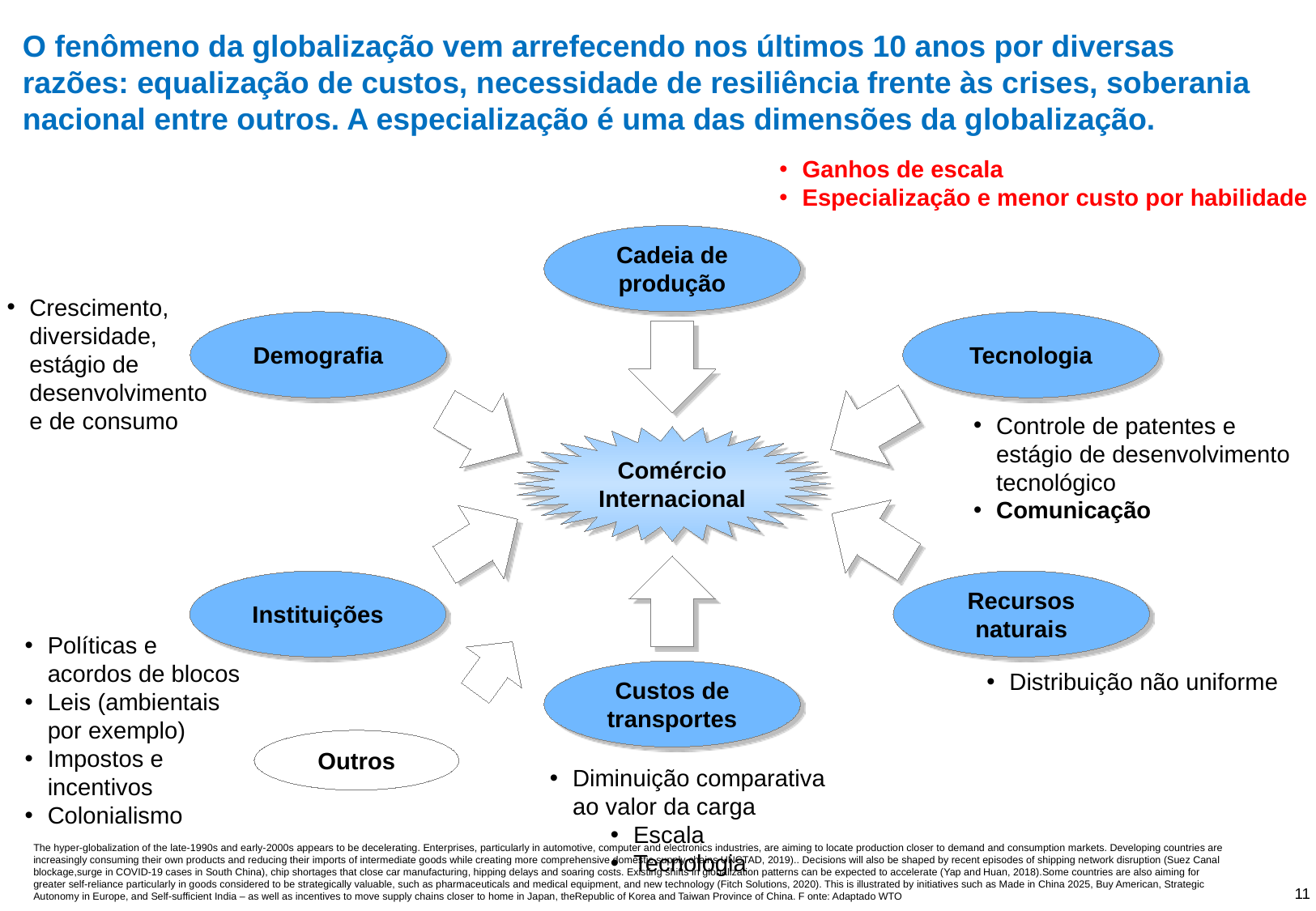

# O fenômeno da globalização vem arrefecendo nos últimos 10 anos por diversas razões: equalização de custos, necessidade de resiliência frente às crises, soberania nacional entre outros. A especialização é uma das dimensões da globalização.
Ganhos de escala
Especialização e menor custo por habilidade

Cadeia de produção
Crescimento, diversidade, estágio de desenvolvimento e de consumo
Demografia
Tecnologia

Controle de patentes e estágio de desenvolvimento tecnológico
Comunicação
Comércio Internacional

Instituições
Recursos naturais
Políticas e acordos de blocos
Leis (ambientais por exemplo)
Impostos e incentivos
Colonialismo

Custos de transportes
Distribuição não uniforme
Outros
Diminuição comparativa ao valor da carga
Escala
Tecnologia
The hyper-globalization of the late-1990s and early-2000s appears to be decelerating. Enterprises, particularly in automotive, computer and electronics industries, are aiming to locate production closer to demand and consumption markets. Developing countries are increasingly consuming their own products and reducing their imports of intermediate goods while creating more comprehensive domestic supply chains UNCTAD, 2019).. Decisions will also be shaped by recent episodes of shipping network disruption (Suez Canal blockage,surge in COVID-19 cases in South China), chip shortages that close car manufacturing, hipping delays and soaring costs. Existing shifts in globalization patterns can be expected to accelerate (Yap and Huan, 2018).Some countries are also aiming for greater self-reliance particularly in goods considered to be strategically valuable, such as pharmaceuticals and medical equipment, and new technology (Fitch Solutions, 2020). This is illustrated by initiatives such as Made in China 2025, Buy American, Strategic Autonomy in Europe, and Self-sufficient India – as well as incentives to move supply chains closer to home in Japan, theRepublic of Korea and Taiwan Province of China. F onte: Adaptado WTO

11